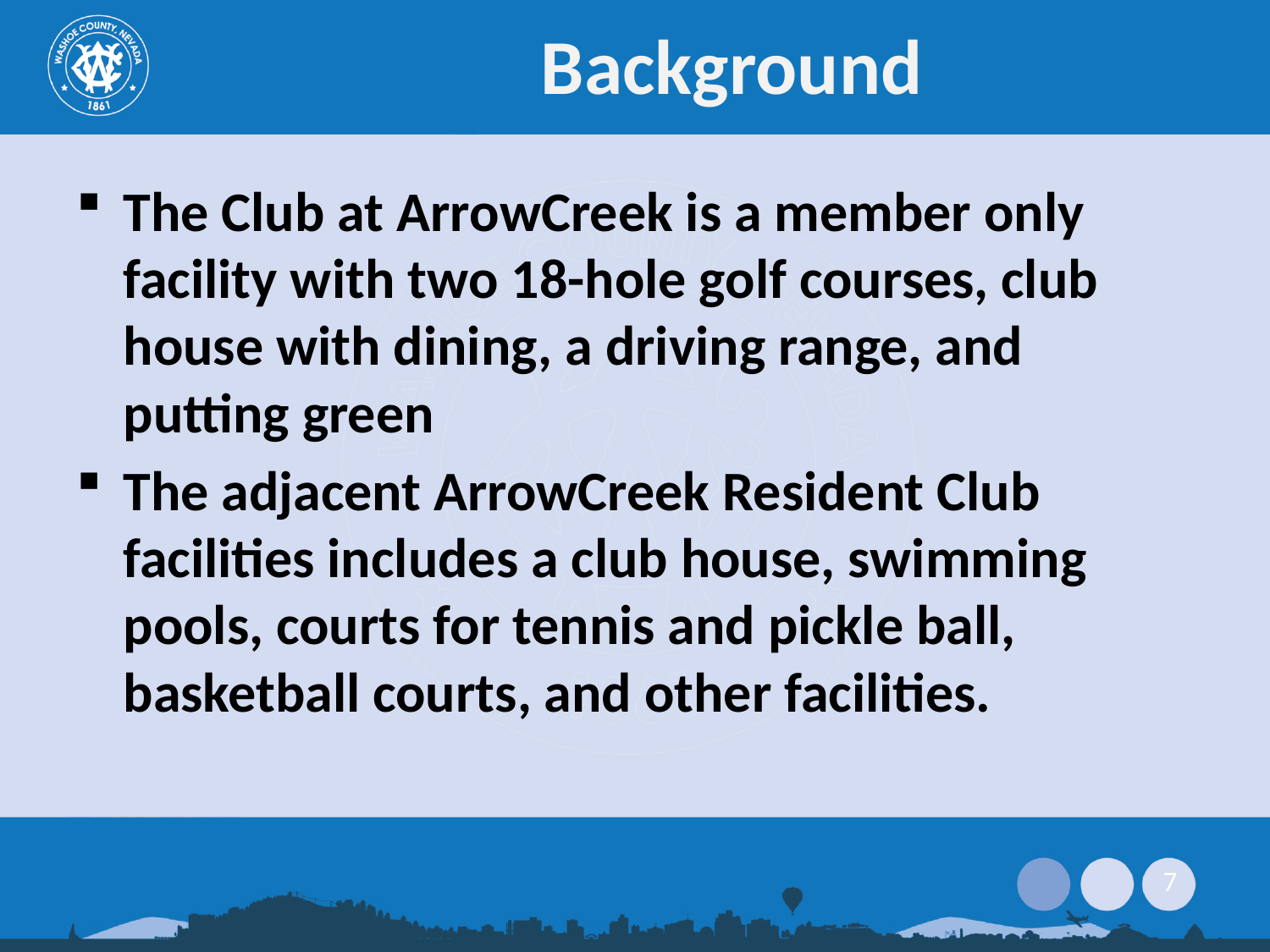

# Background
The Club at ArrowCreek is a member only facility with two 18-hole golf courses, club house with dining, a driving range, and putting green
The adjacent ArrowCreek Resident Club facilities includes a club house, swimming pools, courts for tennis and pickle ball, basketball courts, and other facilities.